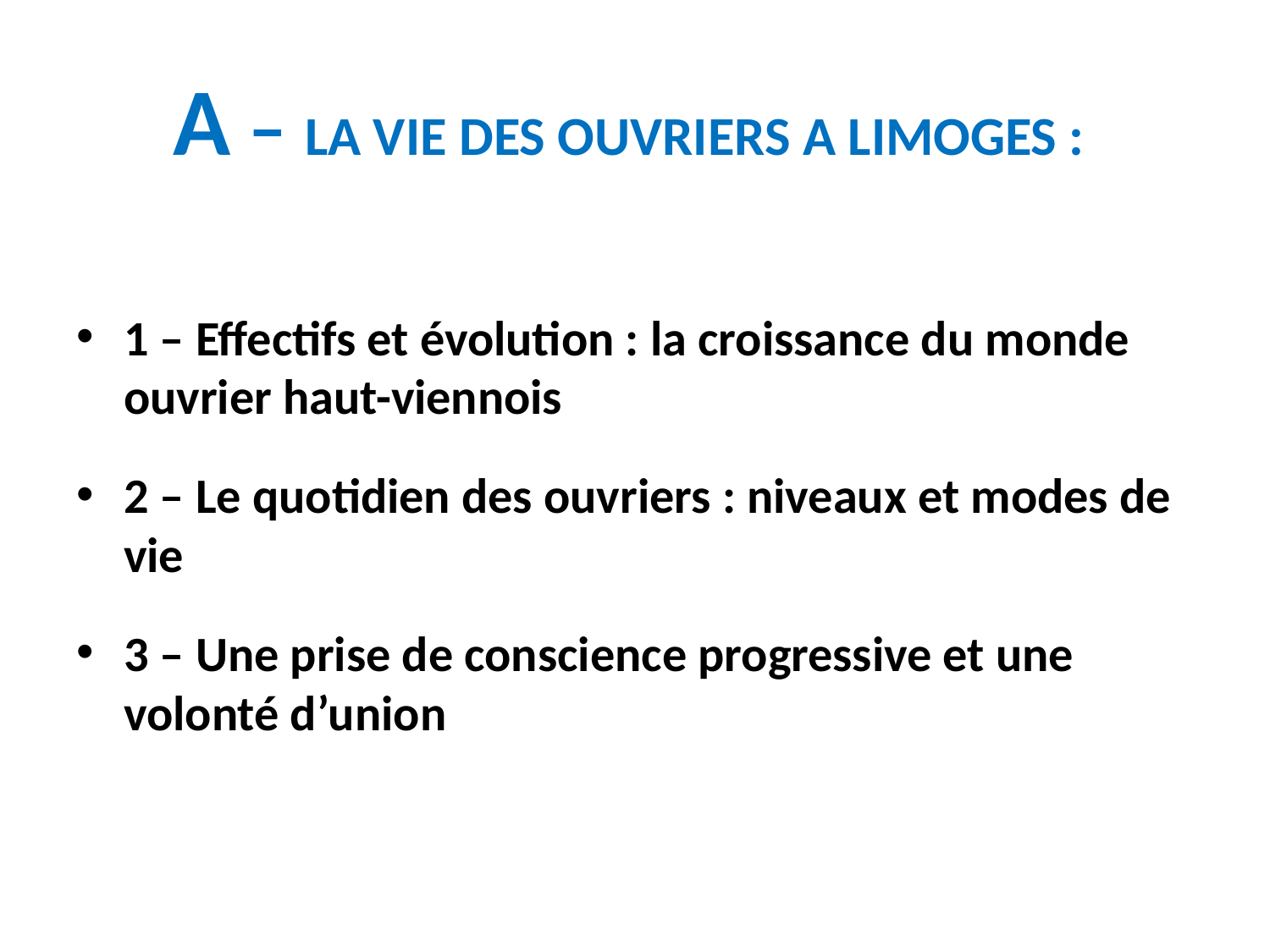

# A – LA VIE DES OUVRIERS A LIMOGES :

1 – Effectifs et évolution : la croissance du monde ouvrier haut-viennois

2 – Le quotidien des ouvriers : niveaux et modes de vie

3 – Une prise de conscience progressive et une volonté d’union